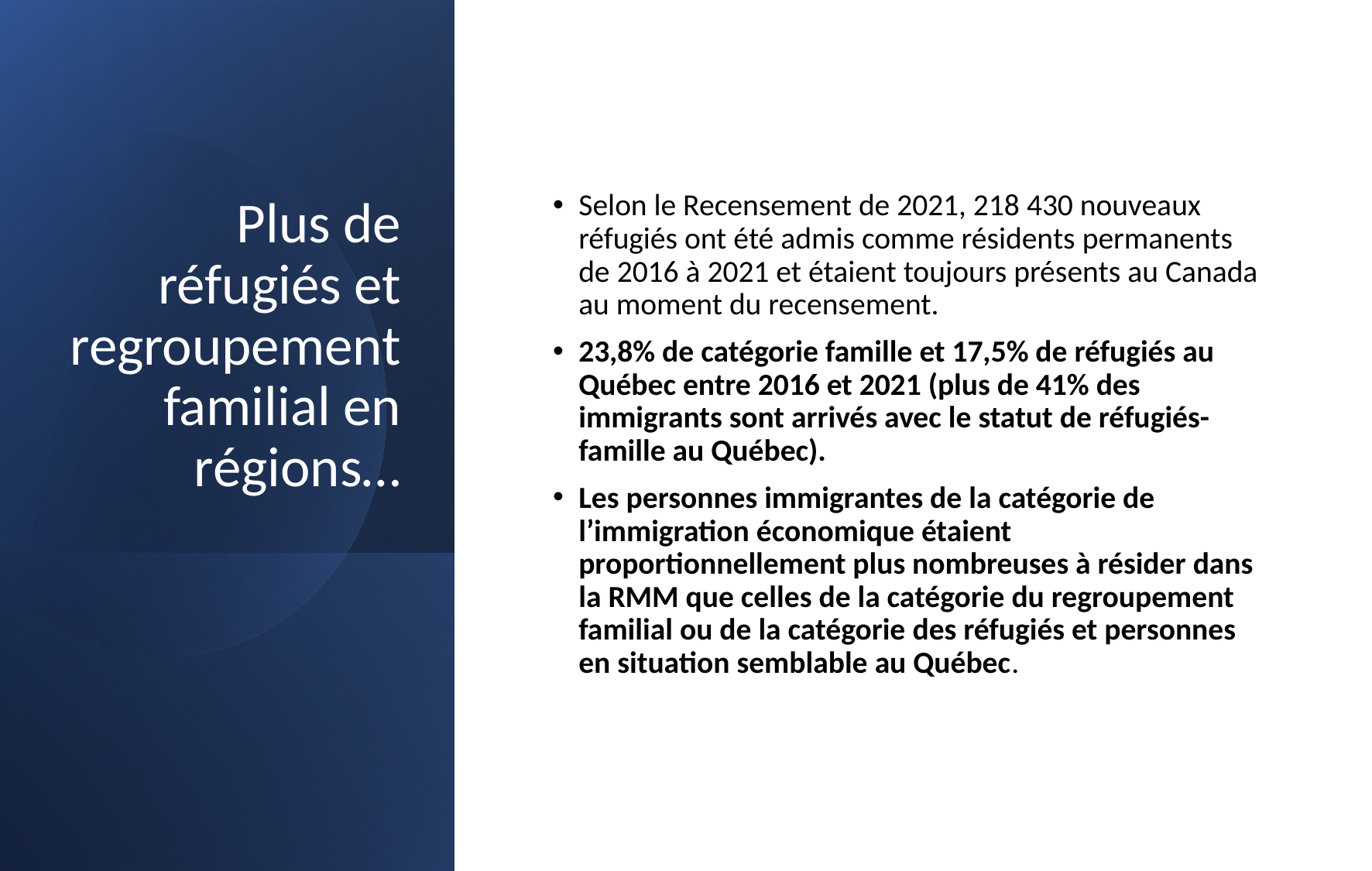

# Plus de réfugiés et regroupement familial en régions…
Selon le Recensement de 2021, 218 430 nouveaux réfugiés ont été admis comme résidents permanents de 2016 à 2021 et étaient toujours présents au Canada au moment du recensement.
23,8% de catégorie famille et 17,5% de réfugiés au Québec entre 2016 et 2021 (plus de 41% des immigrants sont arrivés avec le statut de réfugiés-famille au Québec).
Les personnes immigrantes de la catégorie de l’immigration économique étaient proportionnellement plus nombreuses à résider dans la RMM que celles de la catégorie du regroupement familial ou de la catégorie des réfugiés et personnes en situation semblable au Québec.